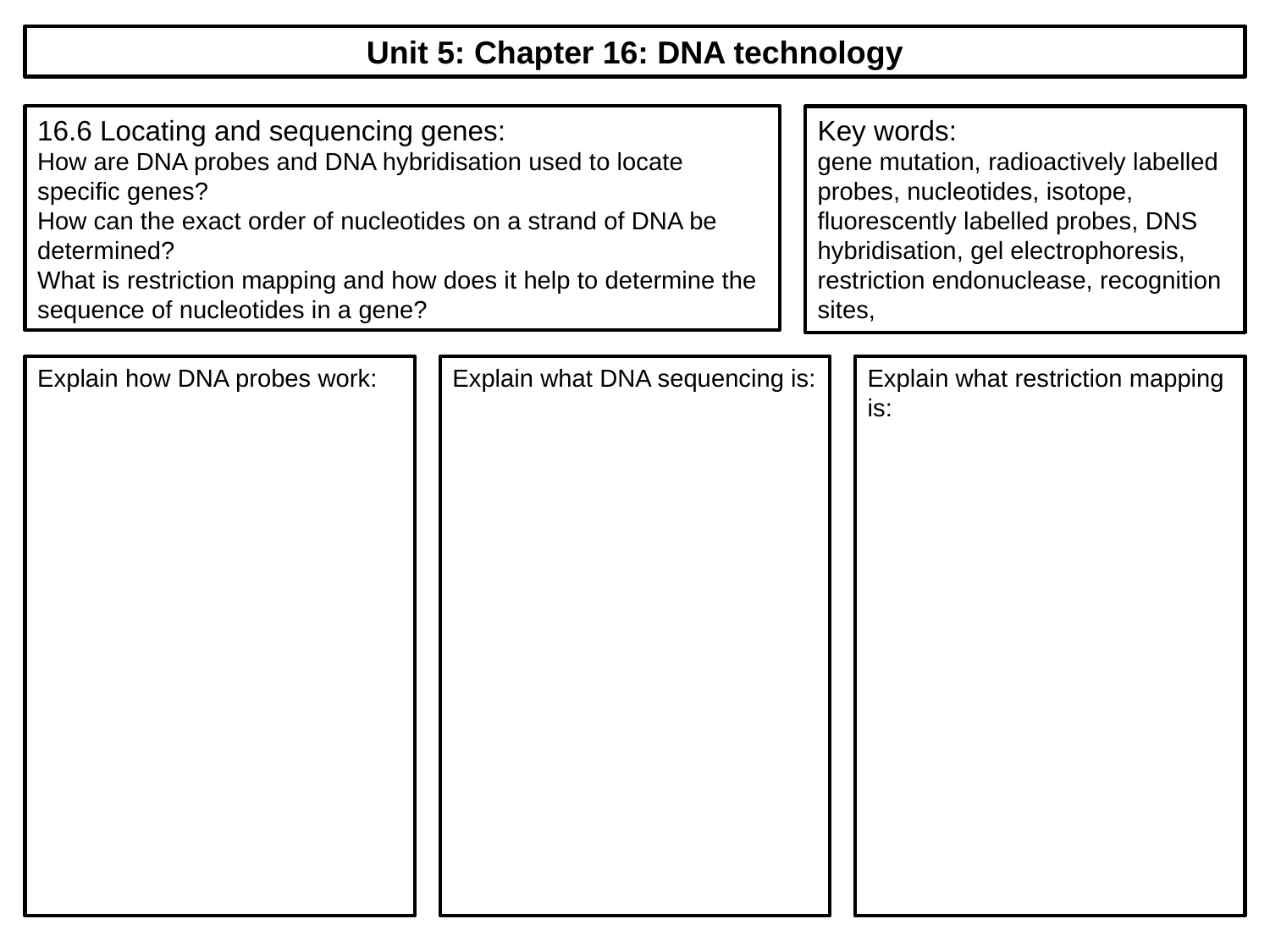

Unit 5: Chapter 16: DNA technology
16.6 Locating and sequencing genes:
How are DNA probes and DNA hybridisation used to locate specific genes?
How can the exact order of nucleotides on a strand of DNA be determined?
What is restriction mapping and how does it help to determine the sequence of nucleotides in a gene?
Key words:
gene mutation, radioactively labelled probes, nucleotides, isotope, fluorescently labelled probes, DNS hybridisation, gel electrophoresis, restriction endonuclease, recognition sites,
Explain how DNA probes work:
Explain what DNA sequencing is:
Explain what restriction mapping is: